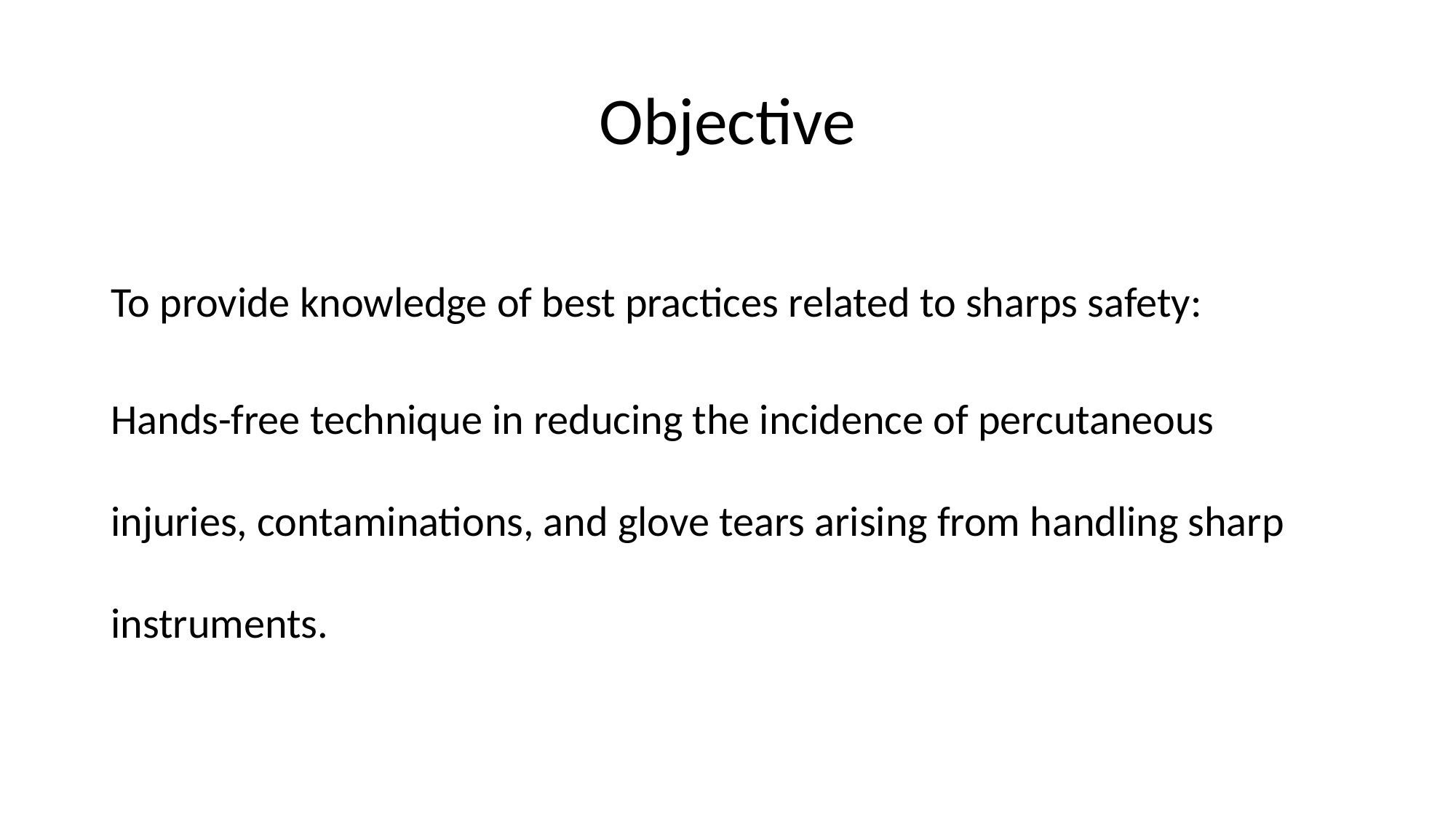

# Objective
To provide knowledge of best practices related to sharps safety:
Hands-free technique in reducing the incidence of percutaneous injuries, contaminations, and glove tears arising from handling sharp instruments.